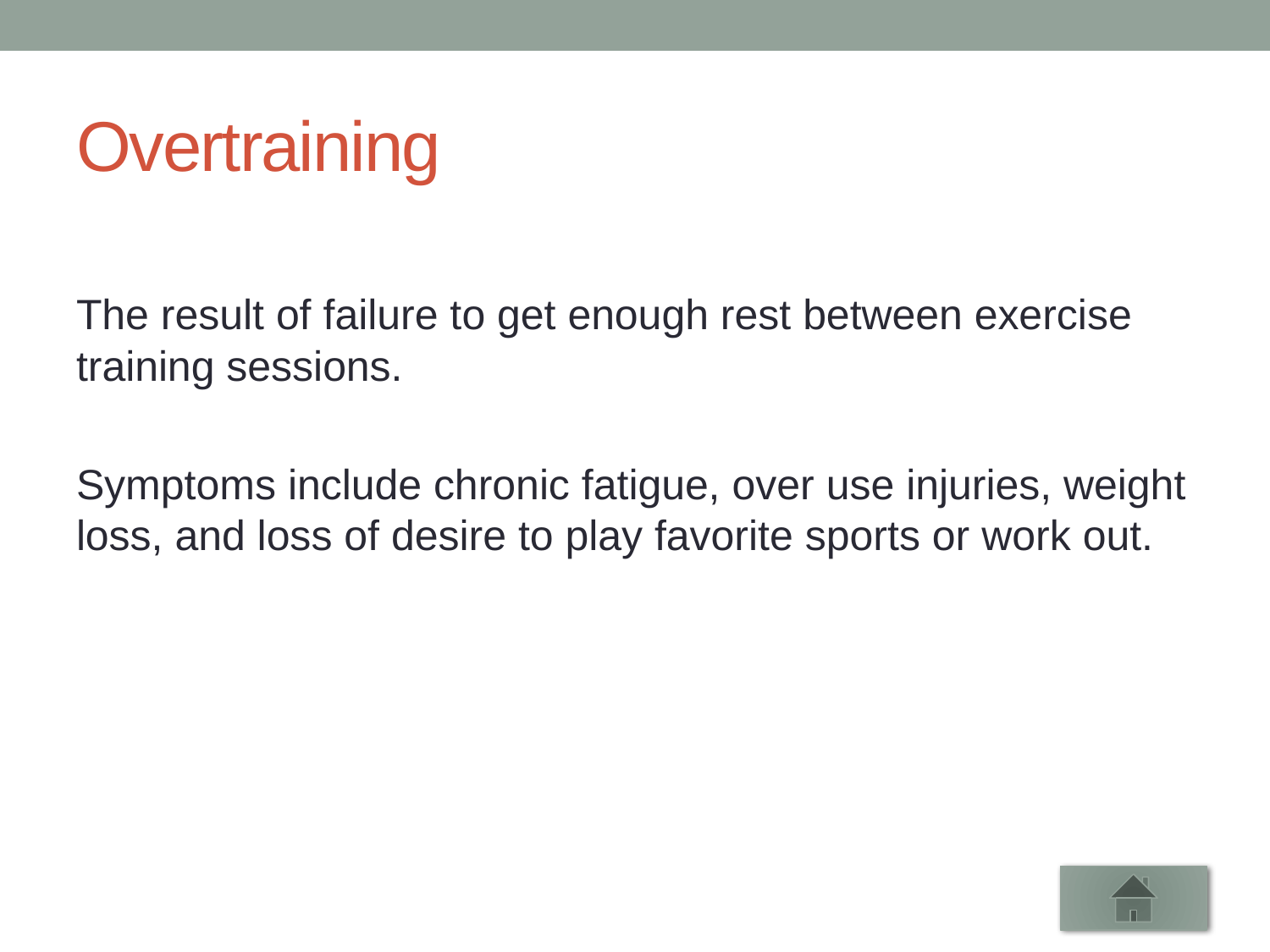

# Overtraining

The result of failure to get enough rest between exercise training sessions.

Symptoms include chronic fatigue, over use injuries, weight loss, and loss of desire to play favorite sports or work out.